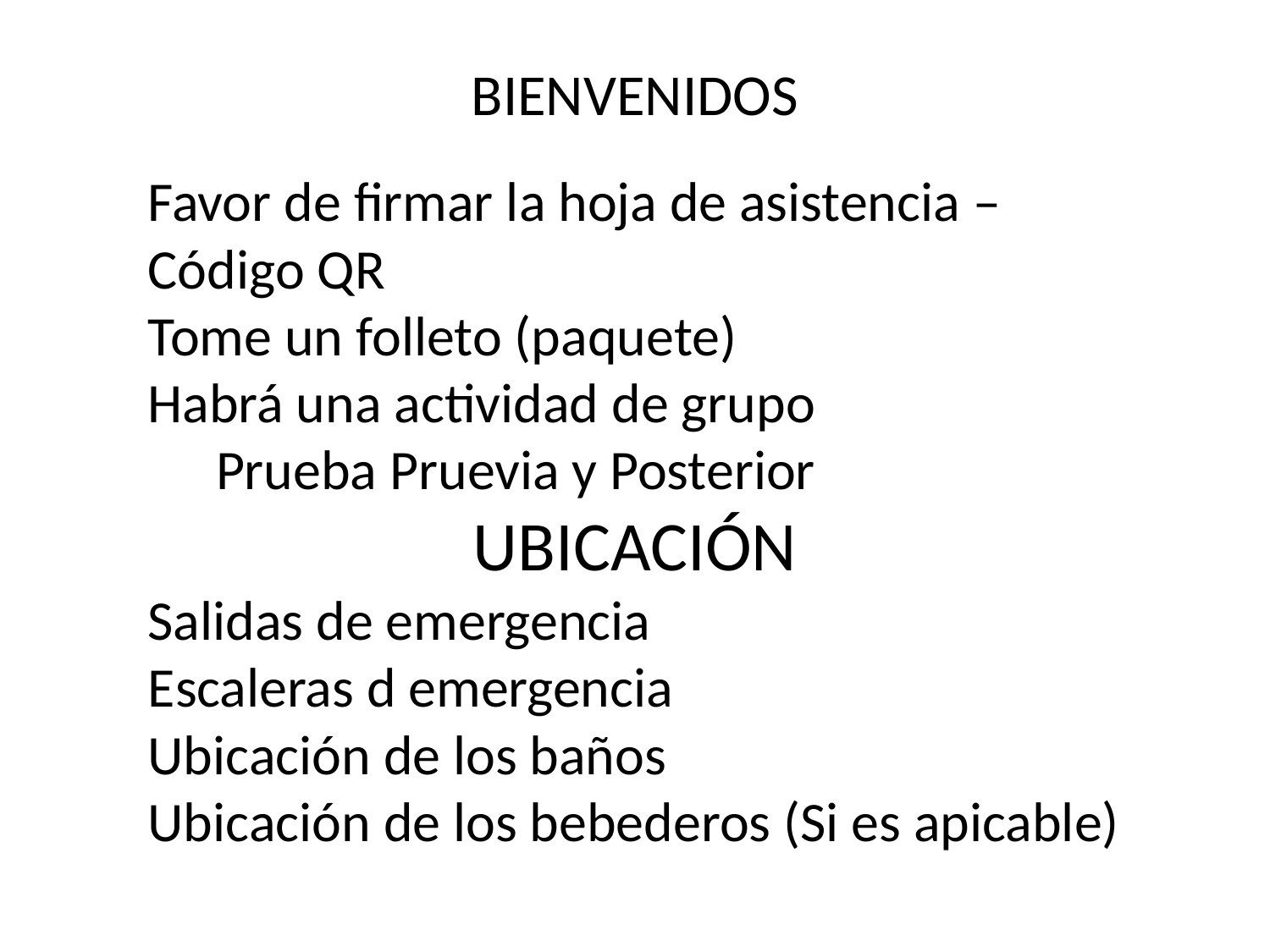

BIENVENIDOS
Favor de firmar la hoja de asistencia – Código QR
Tome un folleto (paquete)
Habrá una actividad de grupo
Prueba Pruevia y Posterior
UBICACIÓN
Salidas de emergencia
Escaleras d emergencia
Ubicación de los baños
Ubicación de los bebederos (Si es apicable)

3